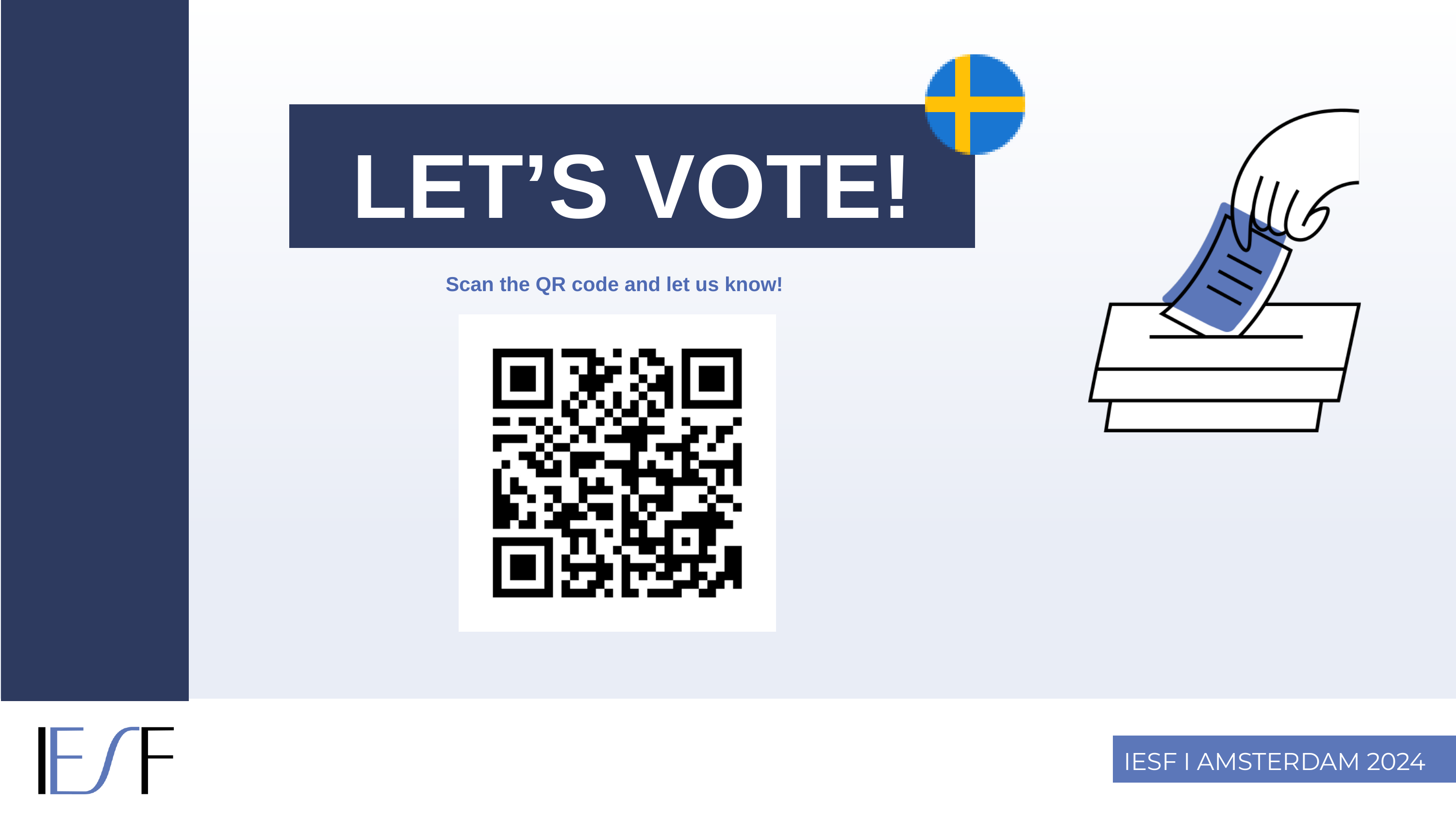

LET’S VOTE!
Scan the QR code and let us know!

IESF I AMSTERDAM 2024